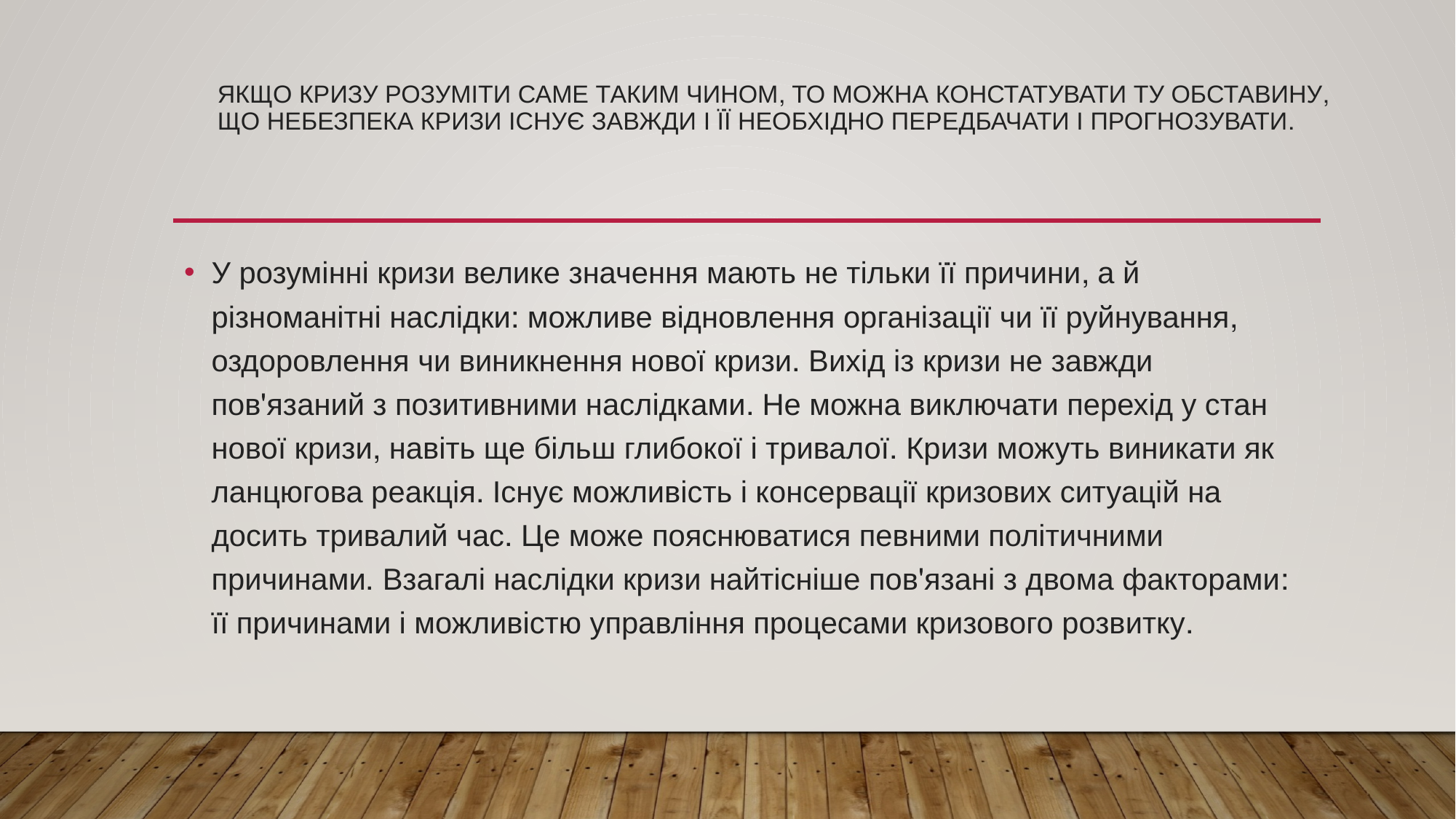

# Якщо кризу розуміти саме таким чином, то можна констатувати ту обставину, що небезпека кризи існує завжди і її необхідно передбачати і прогнозувати.
У розумінні кризи велике значення мають не тільки її причини, а й різноманітні наслідки: можливе відновлення організації чи її руйнування, оздоровлення чи виникнення нової кризи. Вихід із кризи не завжди пов'язаний з позитивними наслідками. Не можна виключати перехід у стан нової кризи, навіть ще більш глибокої і тривалої. Кризи можуть виникати як ланцюгова реакція. Існує можливість і консервації кризових ситуацій на досить тривалий час. Це може пояснюватися певними політичними причинами. Взагалі наслідки кризи найтісніше пов'язані з двома факторами: її причинами і можливістю управління процесами кризового розвитку.